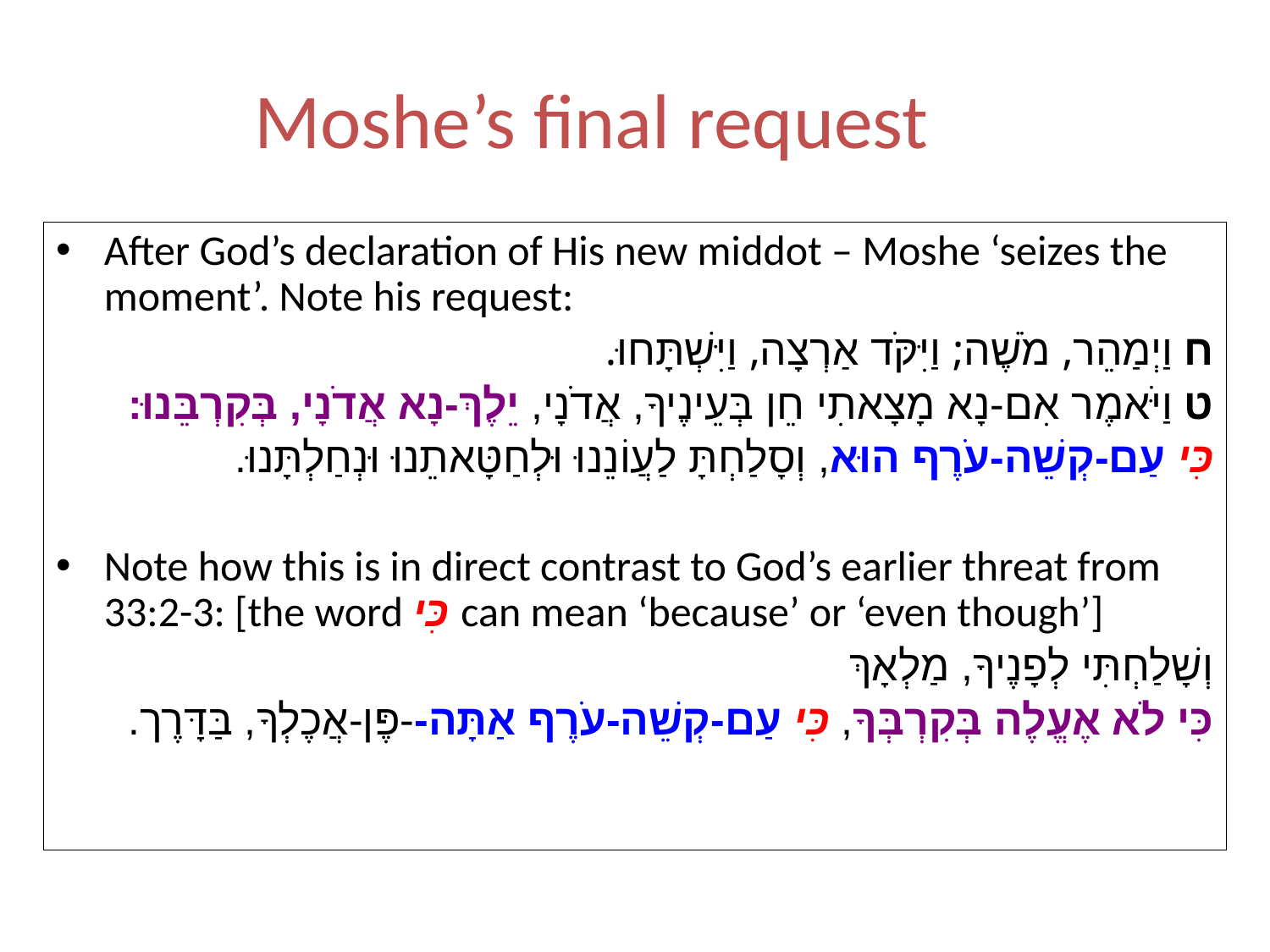

# Moshe’s final request
After God’s declaration of His new middot – Moshe ‘seizes the moment’. Note his request:
ח וַיְמַהֵר, מֹשֶׁה; וַיִּקֹּד אַרְצָה, וַיִּשְׁתָּחוּ.
ט וַיֹּאמֶר אִם-נָא מָצָאתִי חֵן בְּעֵינֶיךָ, אֲדֹנָי, יֵלֶךְ-נָא אֲדֹנָי, בְּקִרְבֵּנוּ:
כִּי עַם-קְשֵׁה-עֹרֶף הוּא, וְסָלַחְתָּ לַעֲו‍ֹנֵנוּ וּלְחַטָּאתֵנוּ וּנְחַלְתָּנוּ.

Note how this is in direct contrast to God’s earlier threat from 33:2-3: [the word כִּי can mean ‘because’ or ‘even though’]
וְשָׁלַחְתִּי לְפָנֶיךָ, מַלְאָךְ
כִּי לֹא אֶעֱלֶה בְּקִרְבְּךָ, כִּי עַם-קְשֵׁה-עֹרֶף אַתָּה--פֶּן-אֲכֶלְךָ, בַּדָּרֶך.